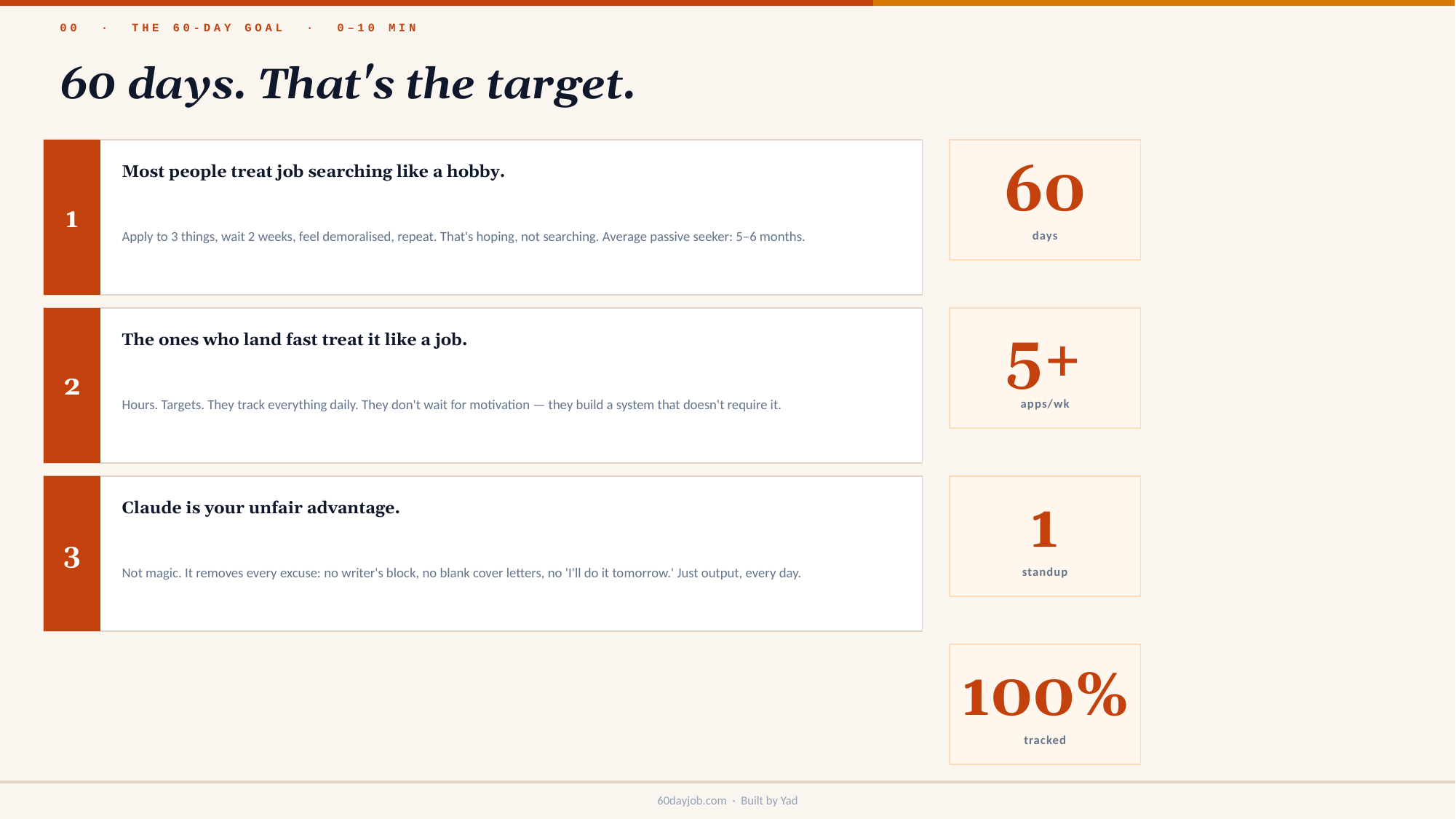

00  ·  THE 60-DAY GOAL  ·  0–10 MIN
60 days. That's the target.

60
Most people treat job searching like a hobby.
Apply to 3 things, wait 2 weeks, feel demoralised, repeat. That's hoping, not searching. Average passive seeker: 5–6 months.
1
days

5+
The ones who land fast treat it like a job.
Hours. Targets. They track everything daily. They don't wait for motivation — they build a system that doesn't require it.
2
apps/wk

1
Claude is your unfair advantage.
Not magic. It removes every excuse: no writer's block, no blank cover letters, no 'I'll do it tomorrow.' Just output, every day.
3
standup

100%
tracked

60dayjob.com  ·  Built by Yad